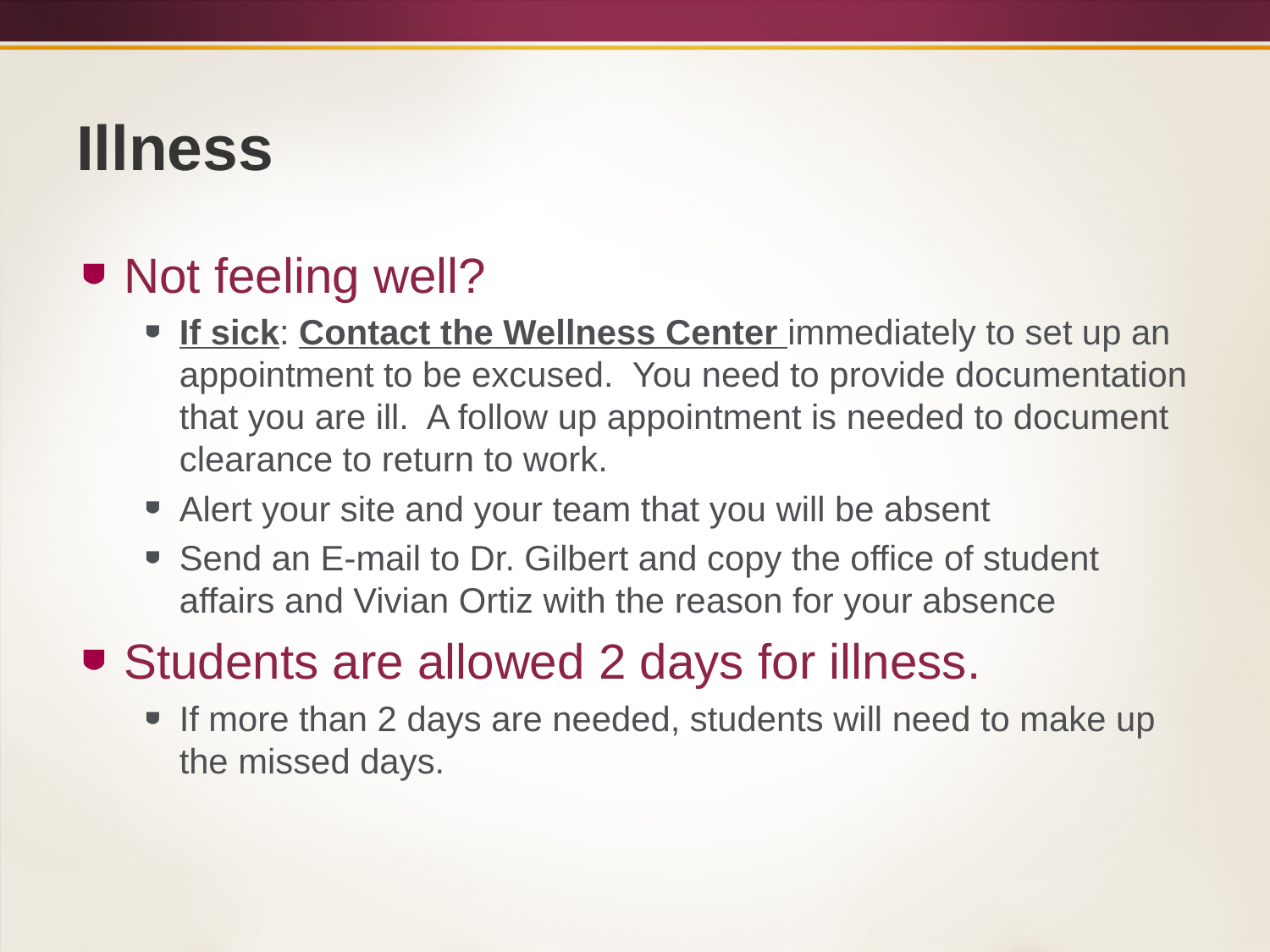

# Illness
Not feeling well?
If sick: Contact the Wellness Center immediately to set up an appointment to be excused.  You need to provide documentation that you are ill.  A follow up appointment is needed to document clearance to return to work.
Alert your site and your team that you will be absent
Send an E-mail to Dr. Gilbert and copy the office of student affairs and Vivian Ortiz with the reason for your absence
Students are allowed 2 days for illness.
If more than 2 days are needed, students will need to make up the missed days.